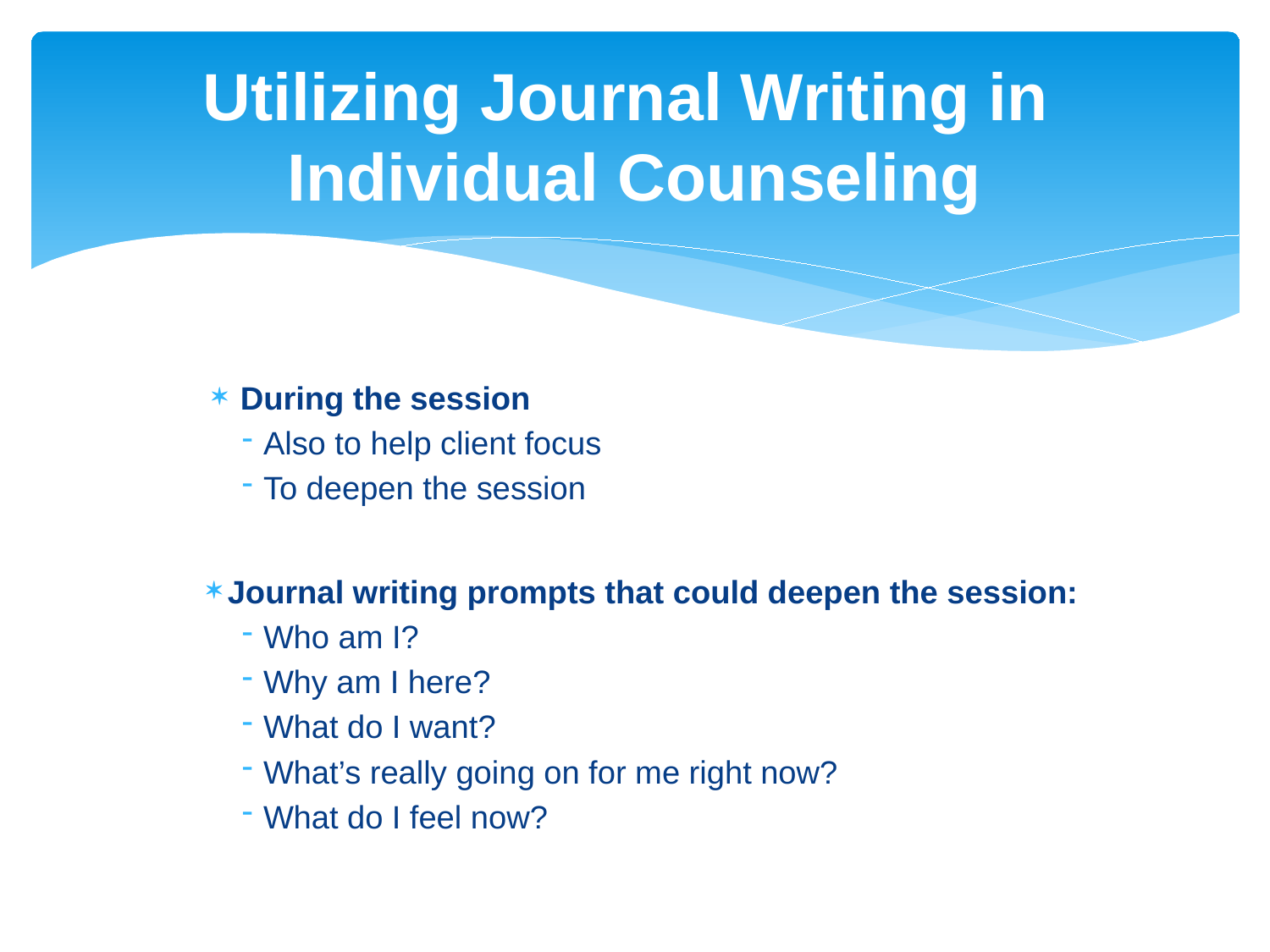

# Utilizing Journal Writing in Individual Counseling
During the session
Also to help client focus
To deepen the session

Journal writing prompts that could deepen the session:
Who am I?
Why am I here?
What do I want?
What’s really going on for me right now?
What do I feel now?